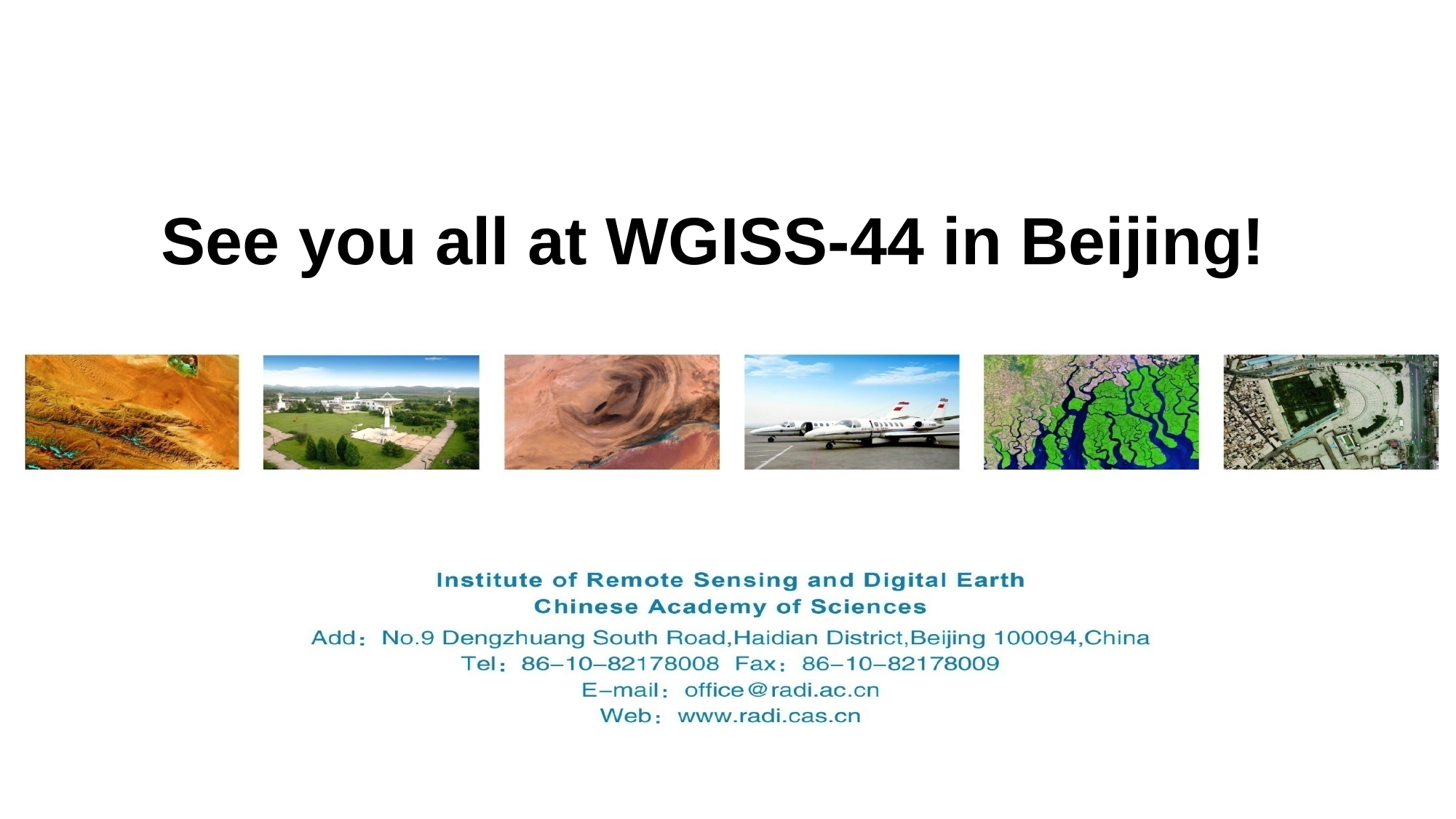

# See you all at WGISS-44 in Beijing!